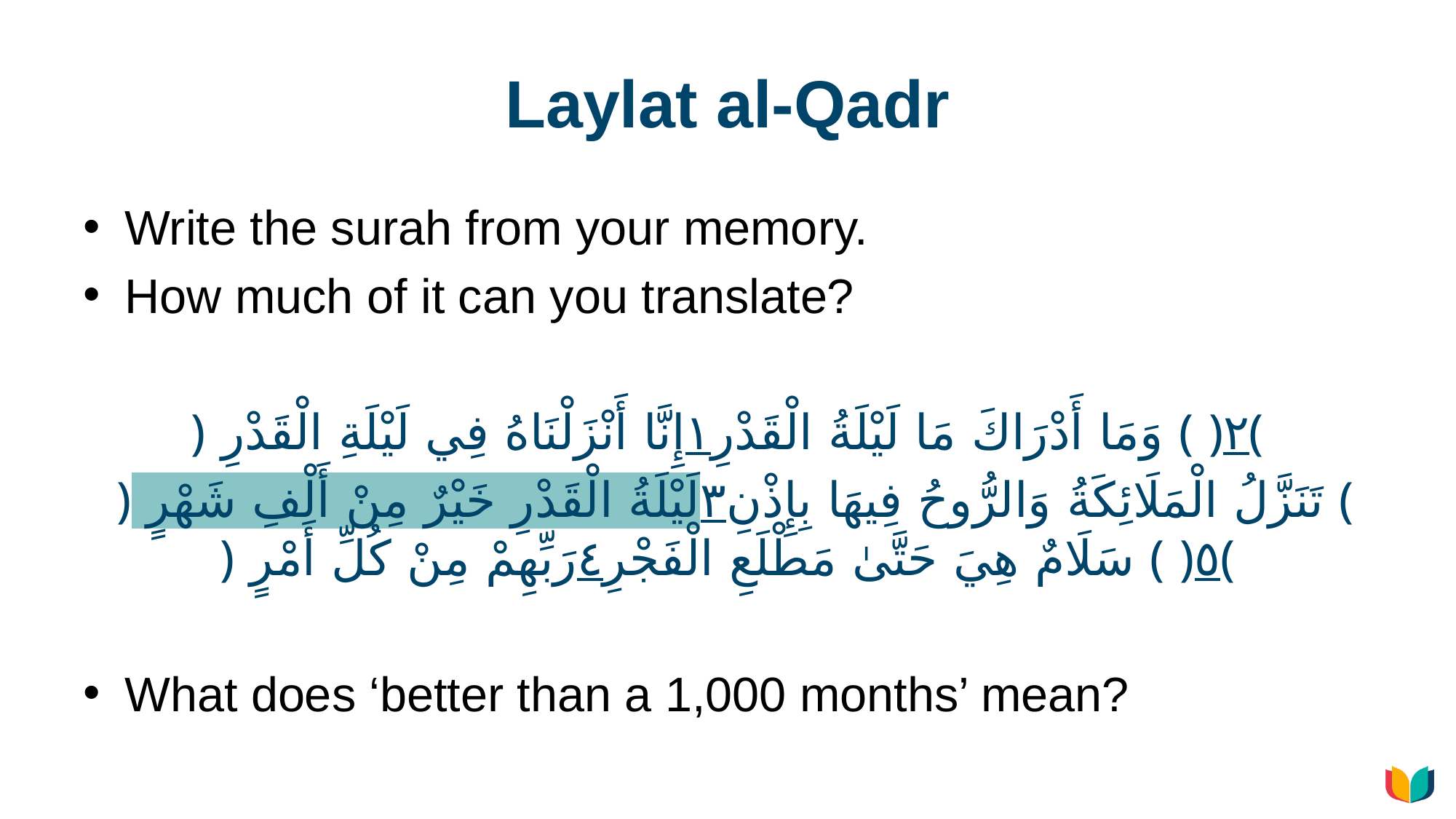

# Laylat al-Qadr
Write the surah from your memory.
How much of it can you translate?

إِنَّا أَنْزَلْنَاهُ فِي لَيْلَةِ الْقَدْرِ ﴿١﴾ وَمَا أَدْرَاكَ مَا لَيْلَةُ الْقَدْرِ ﴿٢﴾
 لَيْلَةُ الْقَدْرِ خَيْرٌ مِنْ أَلْفِ شَهْرٍ ﴿٣﴾ تَنَزَّلُ الْمَلَائِكَةُ وَالرُّوحُ فِيهَا بِإِذْنِ رَبِّهِمْ مِنْ كُلِّ أَمْرٍ ﴿٤﴾ سَلَامٌ هِيَ حَتَّىٰ مَطْلَعِ الْفَجْرِ ﴿٥﴾

What does ‘better than a 1,000 months’ mean?